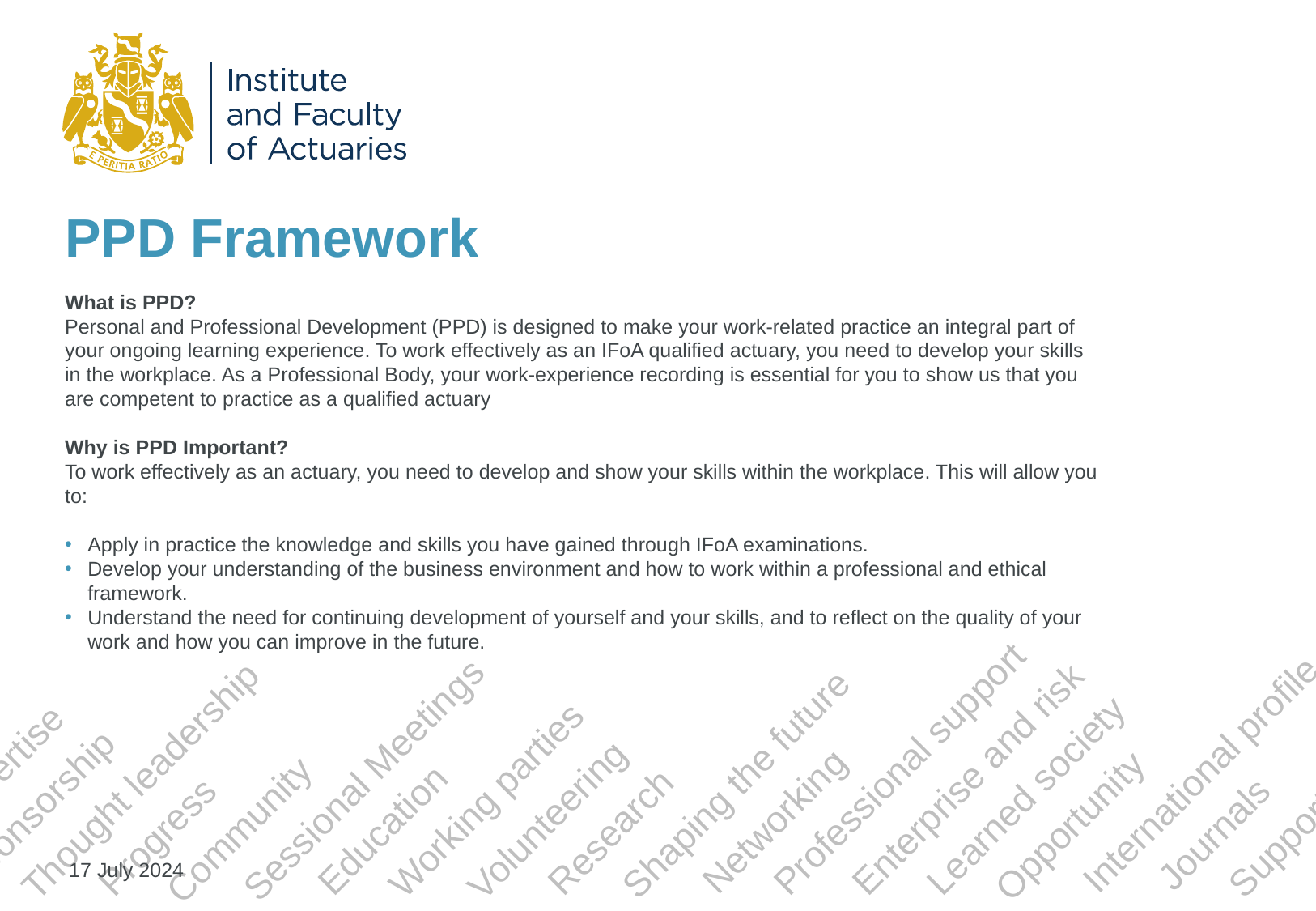

# PPD Framework
What is PPD?
Personal and Professional Development (PPD) is designed to make your work-related practice an integral part of your ongoing learning experience. To work effectively as an IFoA qualified actuary, you need to develop your skills in the workplace. As a Professional Body, your work-experience recording is essential for you to show us that you are competent to practice as a qualified actuary

Why is PPD Important?
To work effectively as an actuary, you need to develop and show your skills within the workplace. This will allow you to:

Apply in practice the knowledge and skills you have gained through IFoA examinations.
Develop your understanding of the business environment and how to work within a professional and ethical framework.
Understand the need for continuing development of yourself and your skills, and to reflect on the quality of your work and how you can improve in the future.

17 July 2024